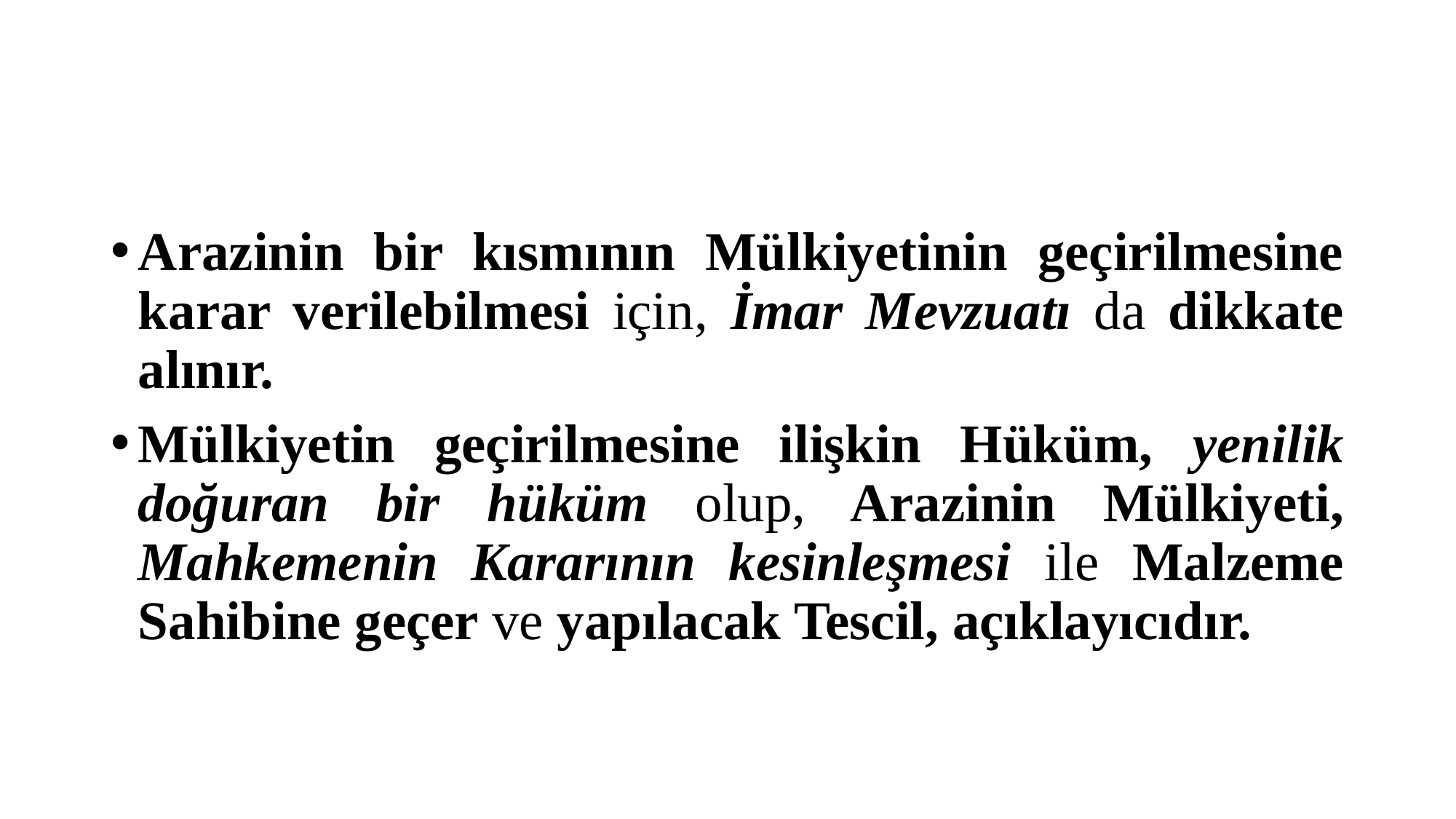

#
Arazinin bir kısmının Mülkiyetinin geçirilmesine karar verilebilmesi için, İmar Mevzuatı da dikkate alınır.
Mülkiyetin geçirilmesine ilişkin Hüküm, yenilik doğuran bir hüküm olup, Arazinin Mülkiyeti, Mahkemenin Kararının kesinleşmesi ile Malzeme Sahibine geçer ve yapılacak Tescil, açıklayıcıdır.